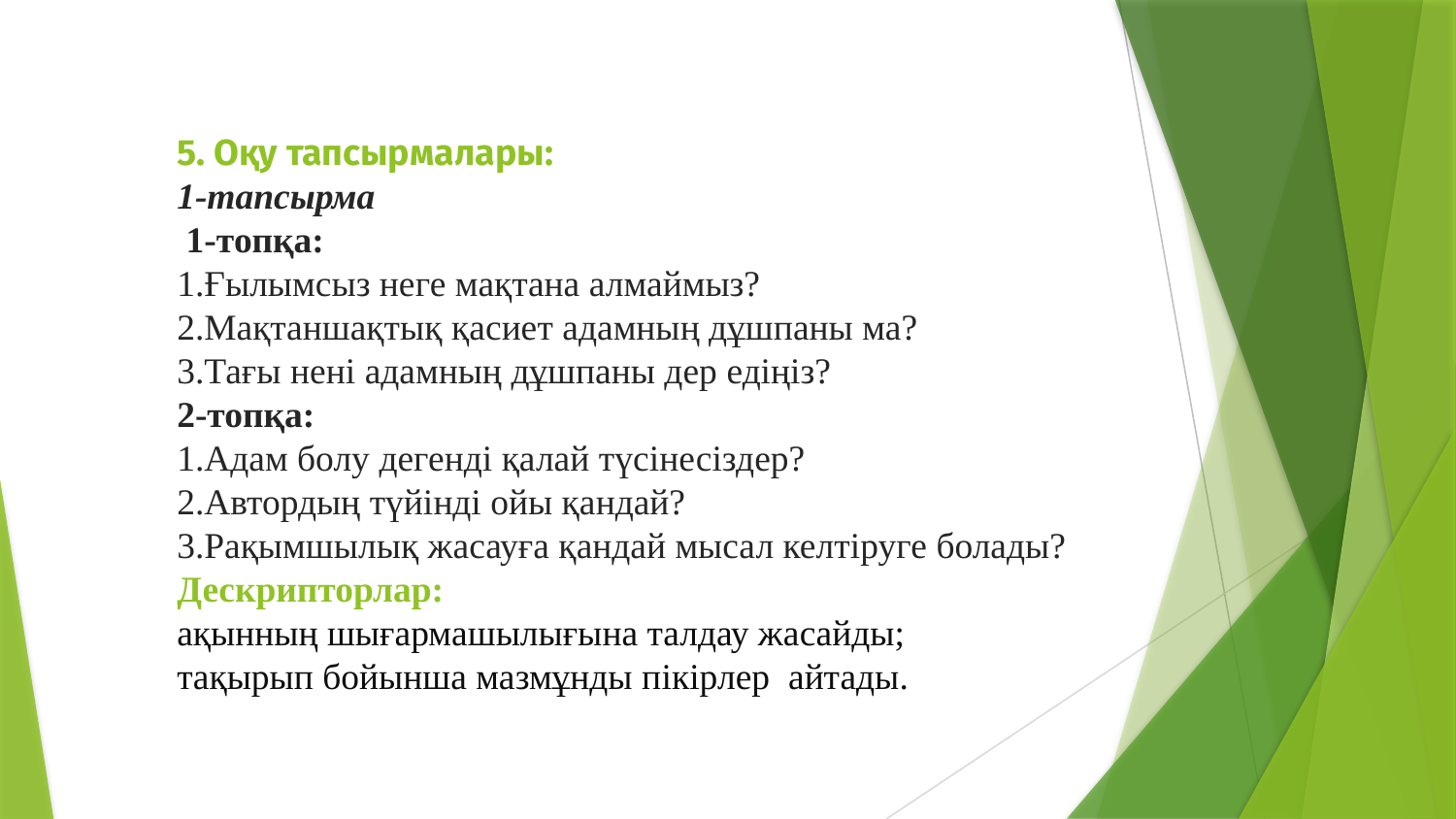

# 5. Оқу тапсырмалары: 1-тапсырма 1-топқа: 1.Ғылымсыз неге мақтана алмаймыз? 2.Мақтаншақтық қасиет адамның дұшпаны ма? 3.Тағы нені адамның дұшпаны дер едіңіз? 2-топқа: 1.Адам болу дегенді қалай түсінесіздер? 2.Автордың түйінді ойы қандай? 3.Рақымшылық жасауға қандай мысал келтіруге болады? Дескрипторлар: ақынның шығармашылығына талдау жасайды; тақырып бойынша мазмұнды пікірлер  айтады.